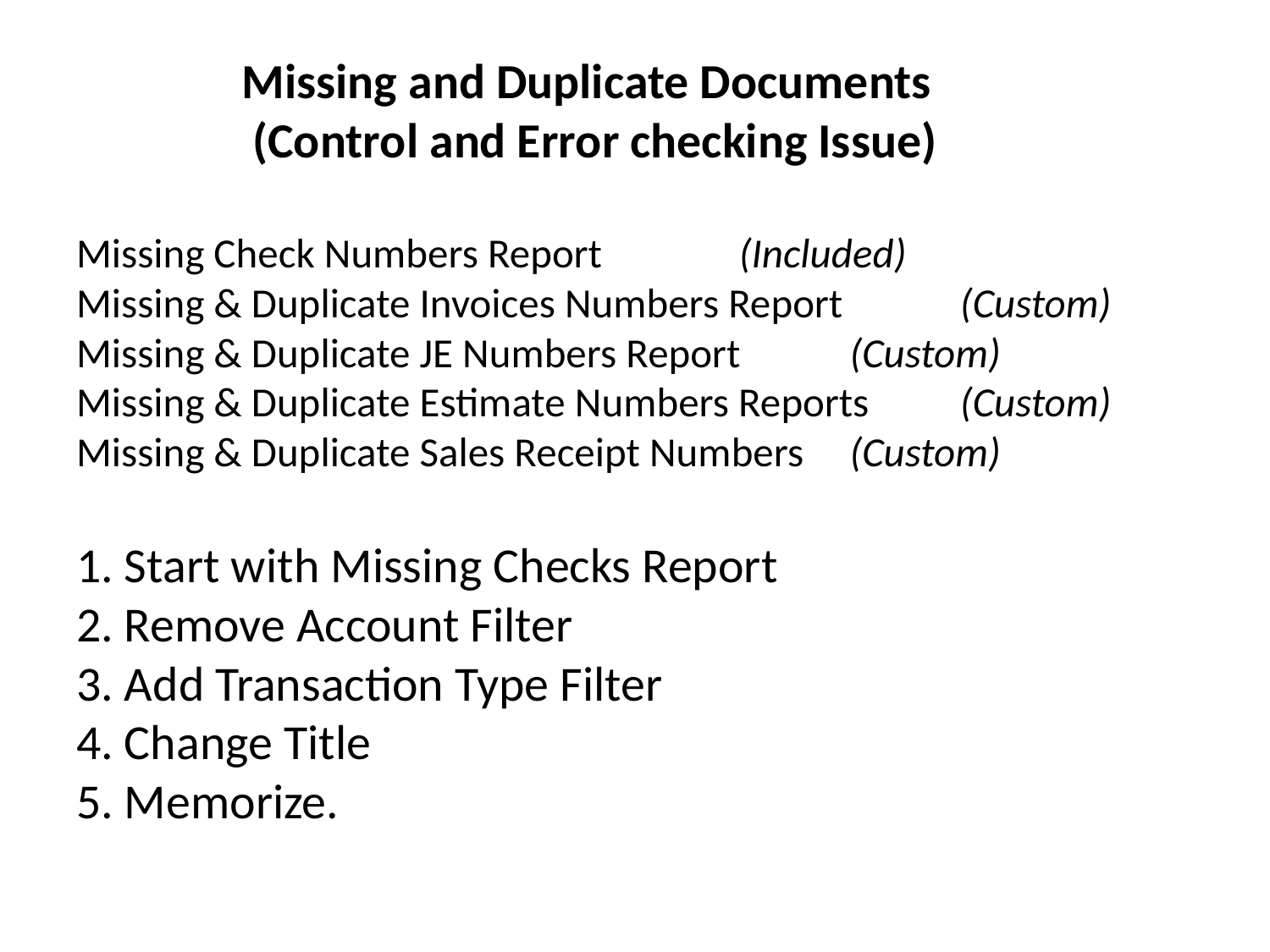

# Missing and Duplicate Documents (Control and Error checking Issue) Missing Check Numbers Report 			(Included) Missing & Duplicate Invoices Numbers Report 	(Custom) Missing & Duplicate JE Numbers Report  		(Custom) Missing & Duplicate Estimate Numbers Reports  	(Custom) Missing & Duplicate Sales Receipt Numbers 		(Custom) 1. Start with Missing Checks Report 2. Remove Account Filter 3. Add Transaction Type Filter 4. Change Title 5. Memorize.